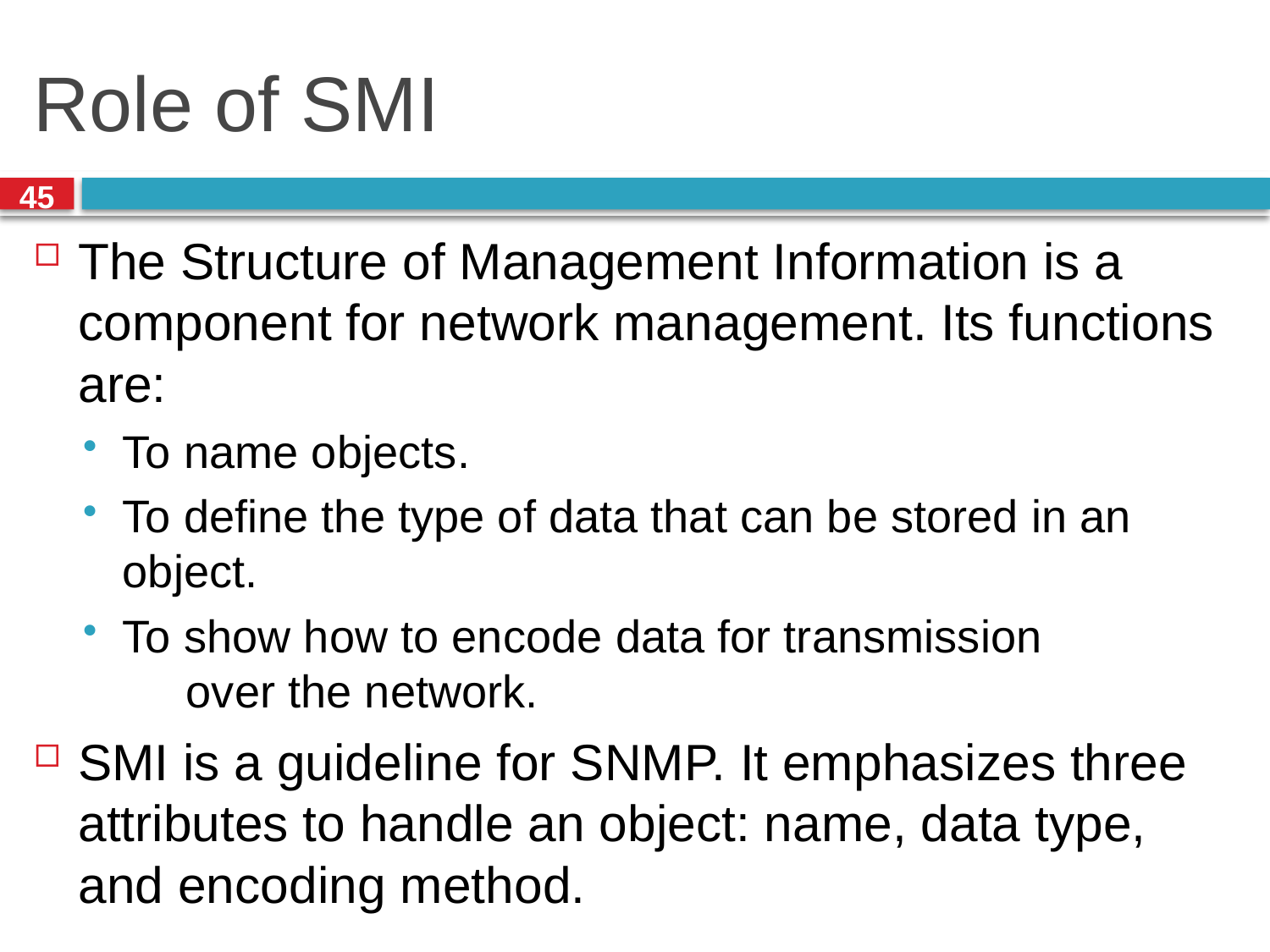

# Role of SMI
45
The Structure of Management Information is a component for network management. Its functions are:
To name objects.
To define the type of data that can be stored in an object.
To show how to encode data for transmission
     over the network.
SMI is a guideline for SNMP. It emphasizes three attributes to handle an object: name, data type, and encoding method.